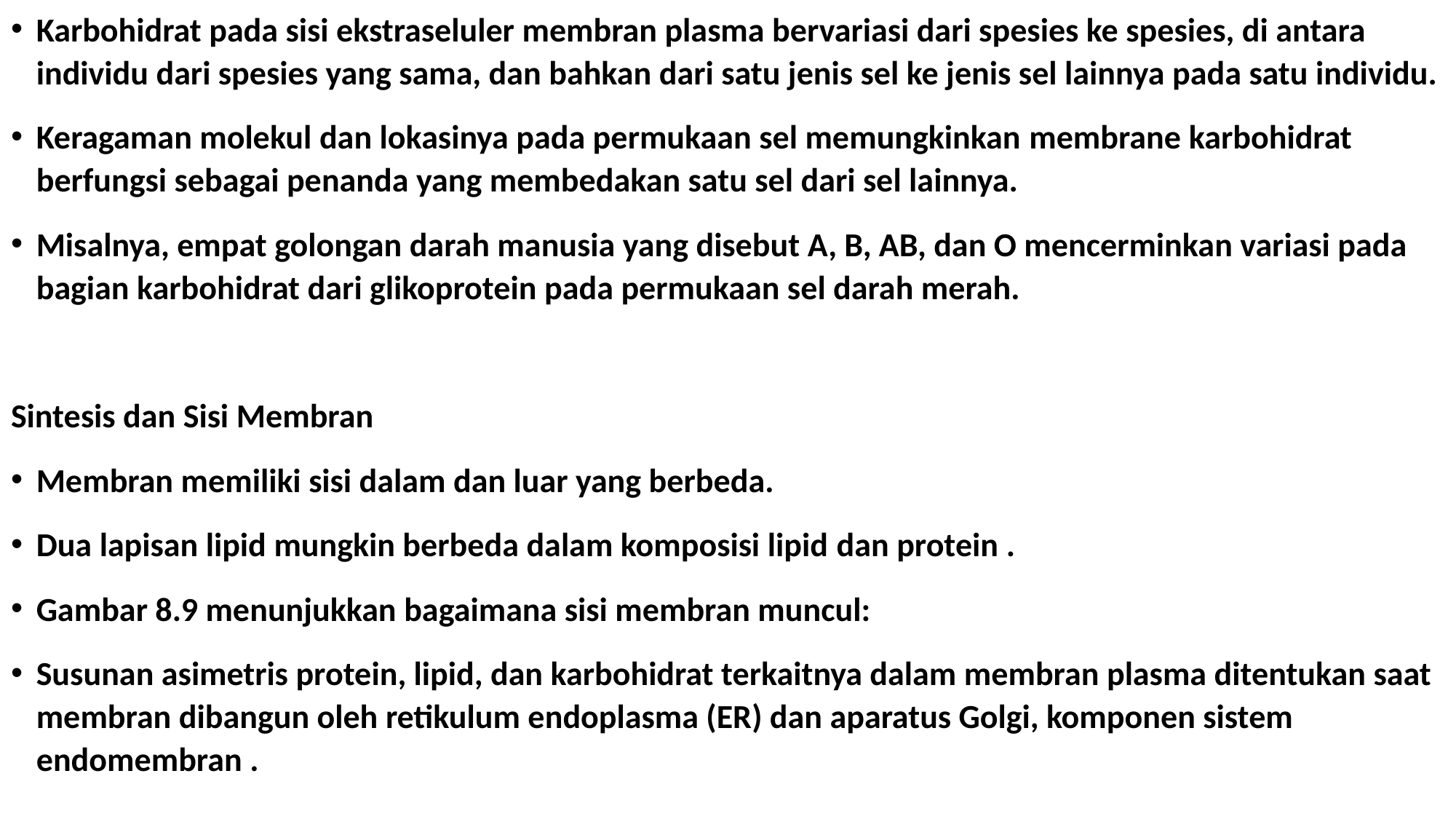

Karbohidrat pada sisi ekstraseluler membran plasma bervariasi dari spesies ke spesies, di antara individu dari spesies yang sama, dan bahkan dari satu jenis sel ke jenis sel lainnya pada satu individu.
Keragaman molekul dan lokasinya pada permukaan sel memungkinkan membrane karbohidrat berfungsi sebagai penanda yang membedakan satu sel dari sel lainnya.
Misalnya, empat golongan darah manusia yang disebut A, B, AB, dan O mencerminkan variasi pada bagian karbohidrat dari glikoprotein pada permukaan sel darah merah.

Sintesis dan Sisi Membran
Membran memiliki sisi dalam dan luar yang berbeda.
Dua lapisan lipid mungkin berbeda dalam komposisi lipid dan protein .
Gambar 8.9 menunjukkan bagaimana sisi membran muncul:
Susunan asimetris protein, lipid, dan karbohidrat terkaitnya dalam membran plasma ditentukan saat membran dibangun oleh retikulum endoplasma (ER) dan aparatus Golgi, komponen sistem endomembran .